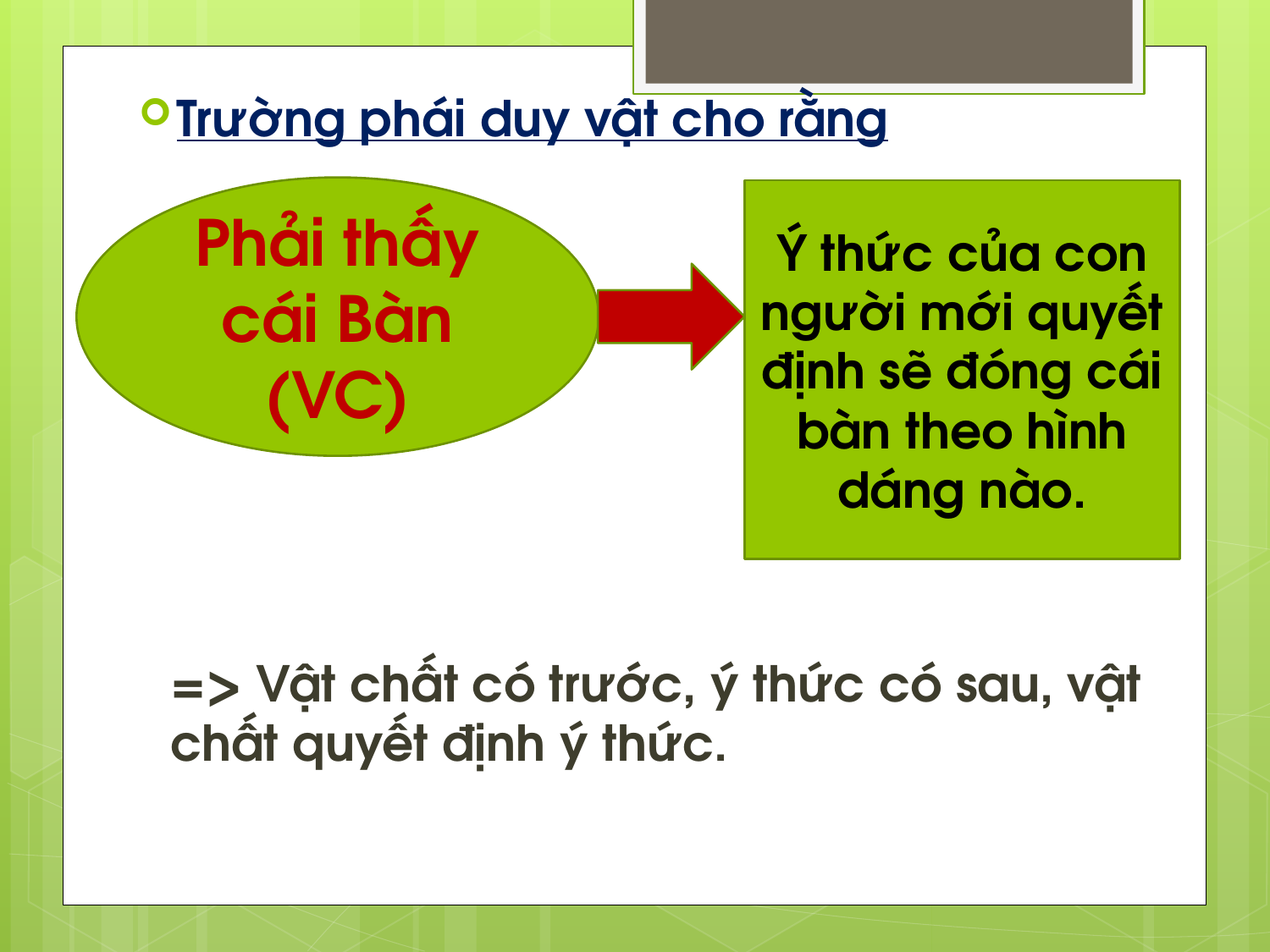

Trường phái duy vật cho rằng
Phải thấy cái Bàn (VC)
Ý thức của con người mới quyết định sẽ đóng cái bàn theo hình dáng nào.

=> Vật chất có trước, ý thức có sau, vật chất quyết định ý thức.